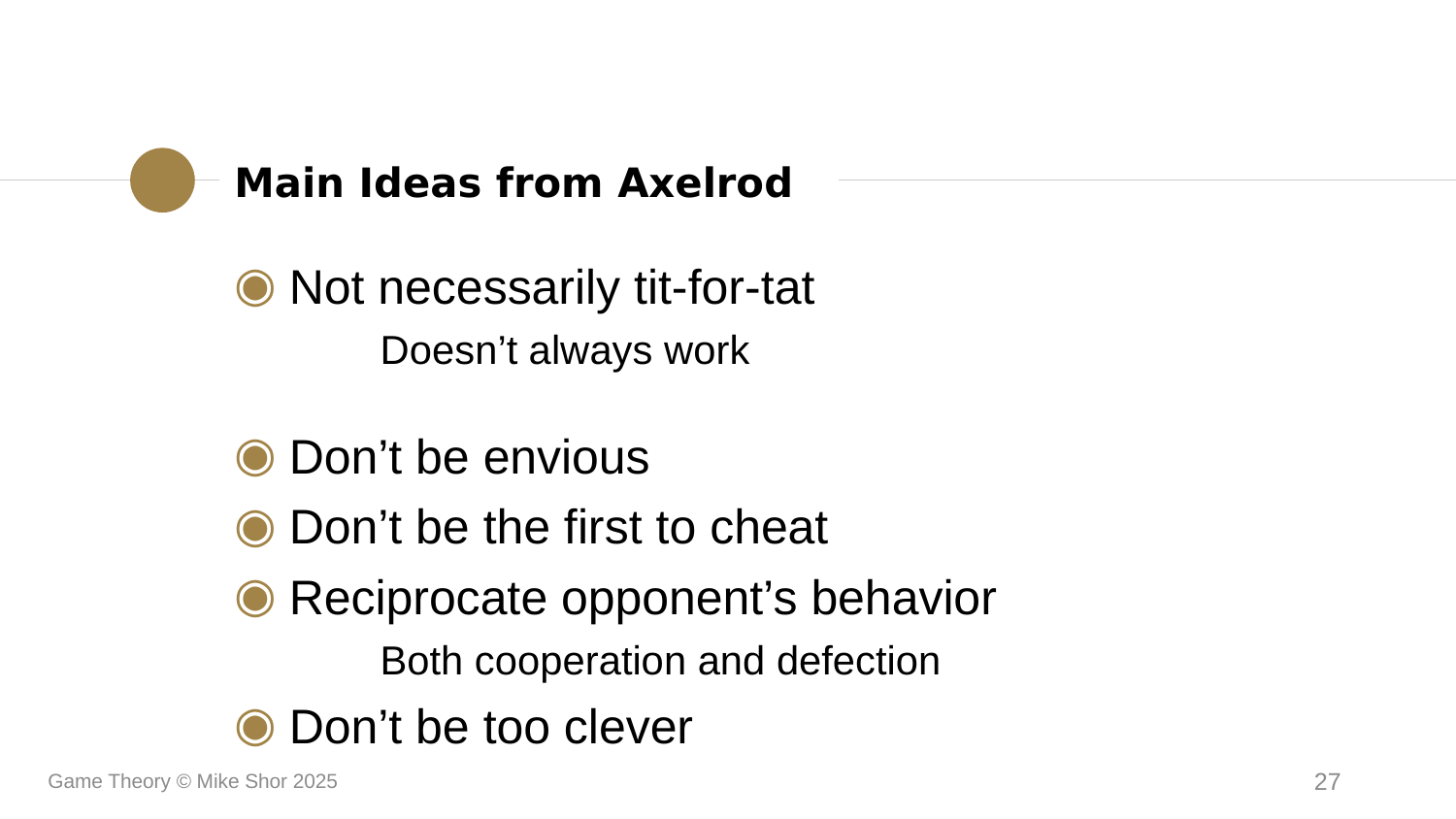

Main Ideas from Axelrod
Not necessarily tit-for-tat
	Doesn’t always work

Don’t be envious
Don’t be the first to cheat
Reciprocate opponent’s behavior
	Both cooperation and defection
Don’t be too clever
Game Theory © Mike Shor 2025
27